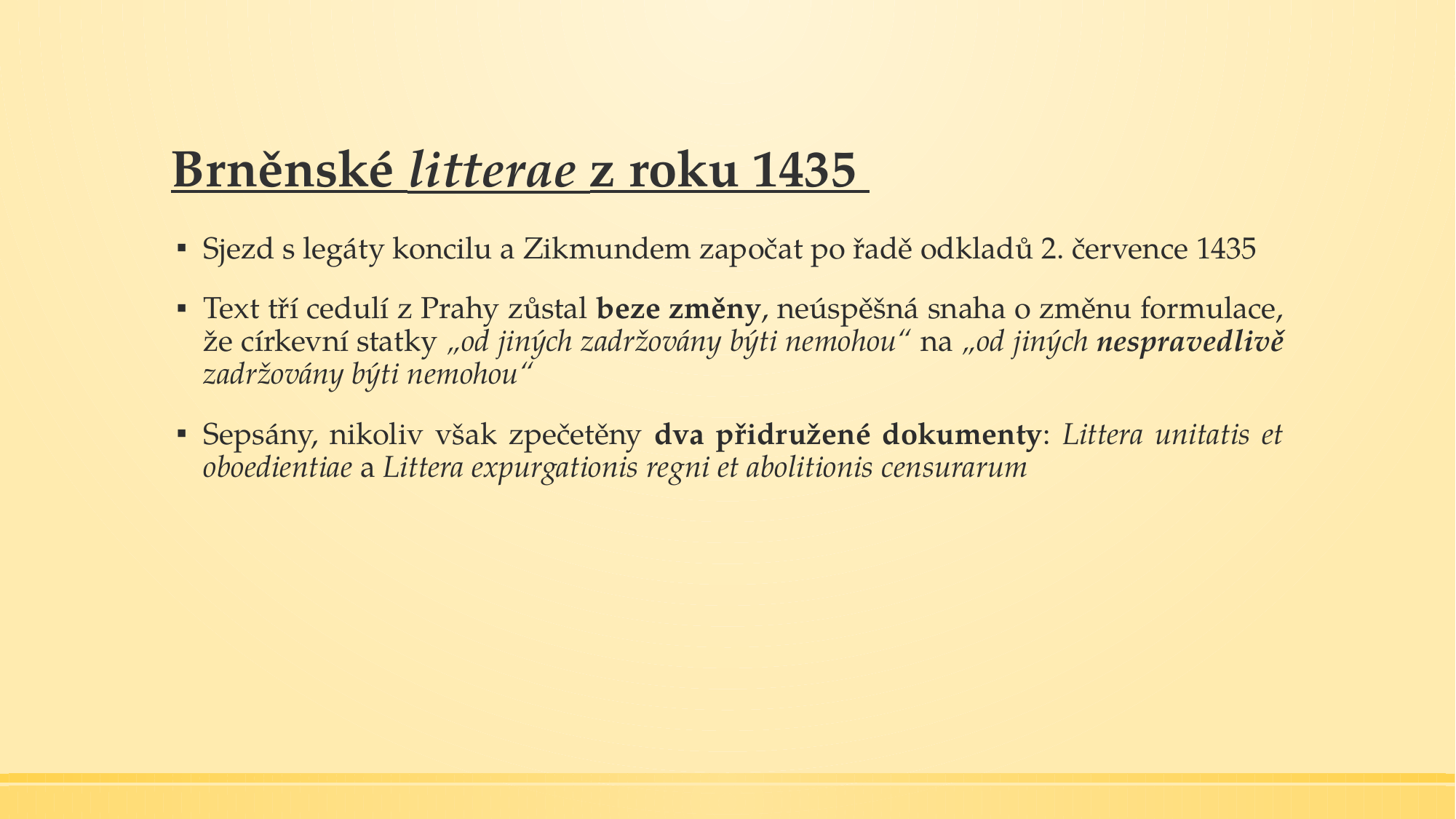

# Brněnské litterae z roku 1435
Sjezd s legáty koncilu a Zikmundem započat po řadě odkladů 2. července 1435
Text tří cedulí z Prahy zůstal beze změny, neúspěšná snaha o změnu formulace, že církevní statky „od jiných zadržovány býti nemohou“ na „od jiných nespravedlivě zadržovány býti nemohou“
Sepsány, nikoliv však zpečetěny dva přidružené dokumenty: Littera unitatis et oboedientiae a Littera expurgationis regni et abolitionis censurarum